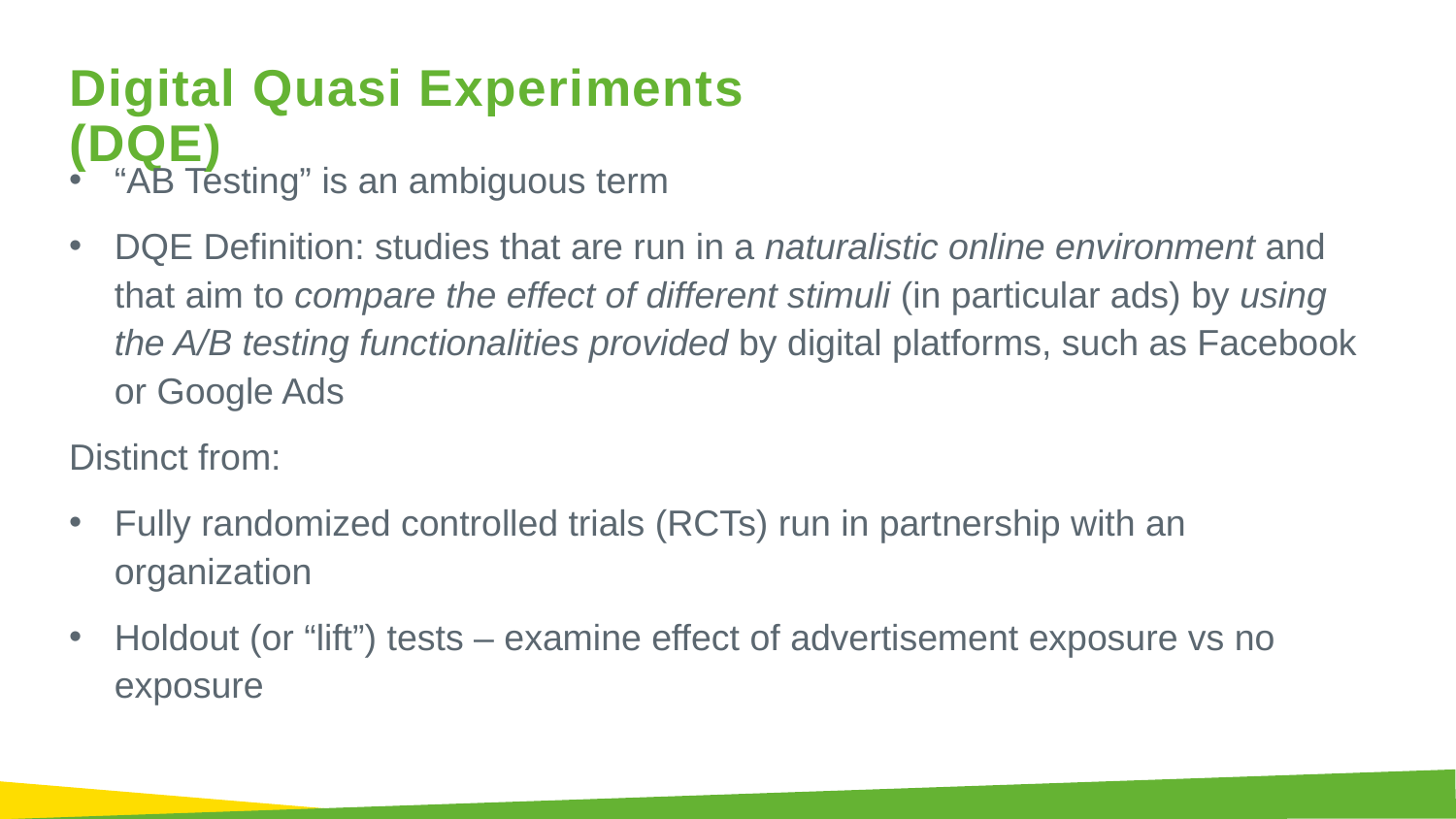

Digital Quasi Experiments (DQE)
“AB Testing” is an ambiguous term
DQE Definition: studies that are run in a naturalistic online environment and that aim to compare the effect of different stimuli (in particular ads) by using the A/B testing functionalities provided by digital platforms, such as Facebook or Google Ads
Distinct from:
Fully randomized controlled trials (RCTs) run in partnership with an organization
Holdout (or “lift”) tests – examine effect of advertisement exposure vs no exposure